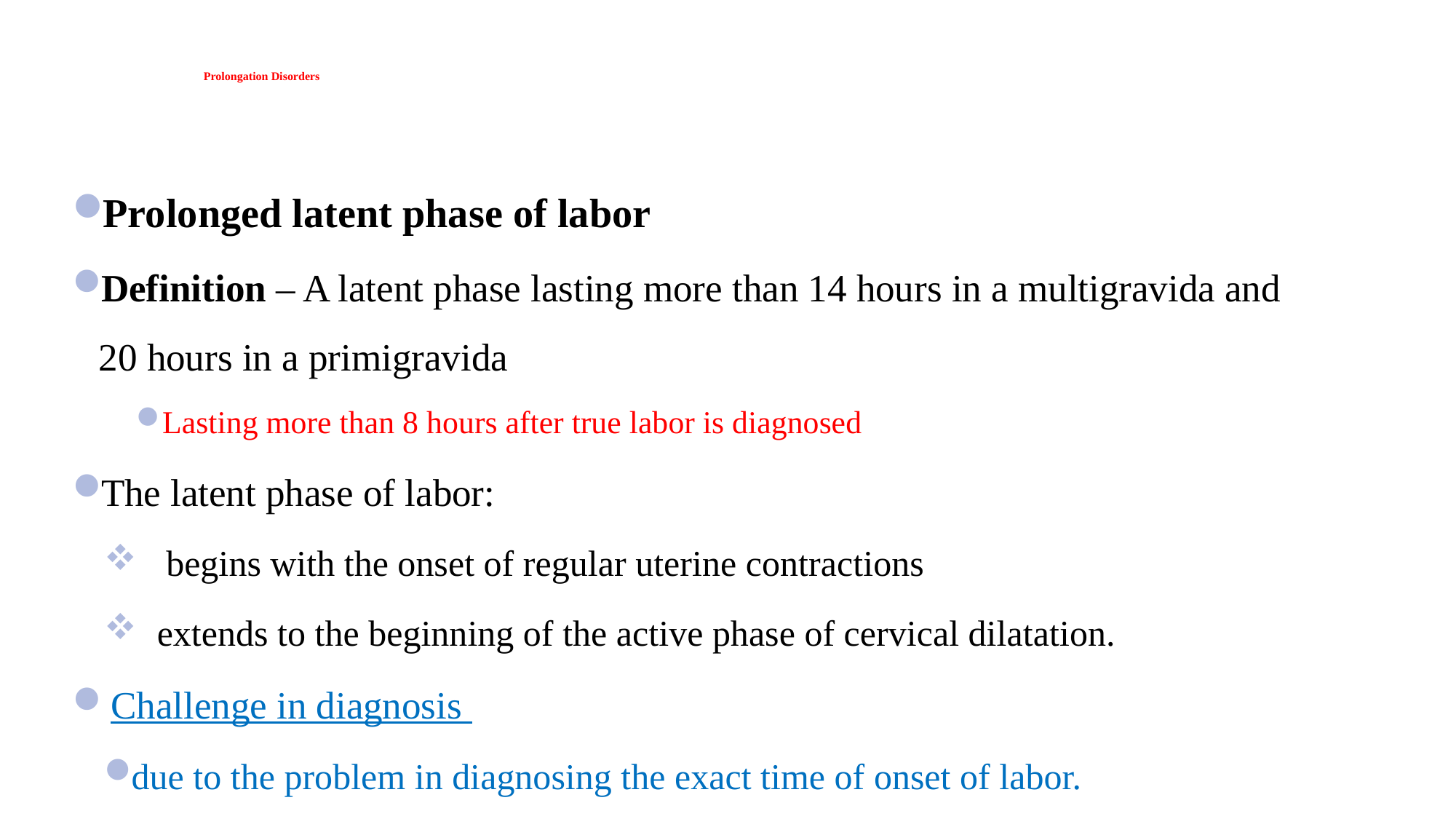

# Prolongation Disorders

Prolonged latent phase of labor
Definition – A latent phase lasting more than 14 hours in a multigravida and 20 hours in a primigravida
Lasting more than 8 hours after true labor is diagnosed
The latent phase of labor:
 begins with the onset of regular uterine contractions
extends to the beginning of the active phase of cervical dilatation.
 Challenge in diagnosis
due to the problem in diagnosing the exact time of onset of labor.

15